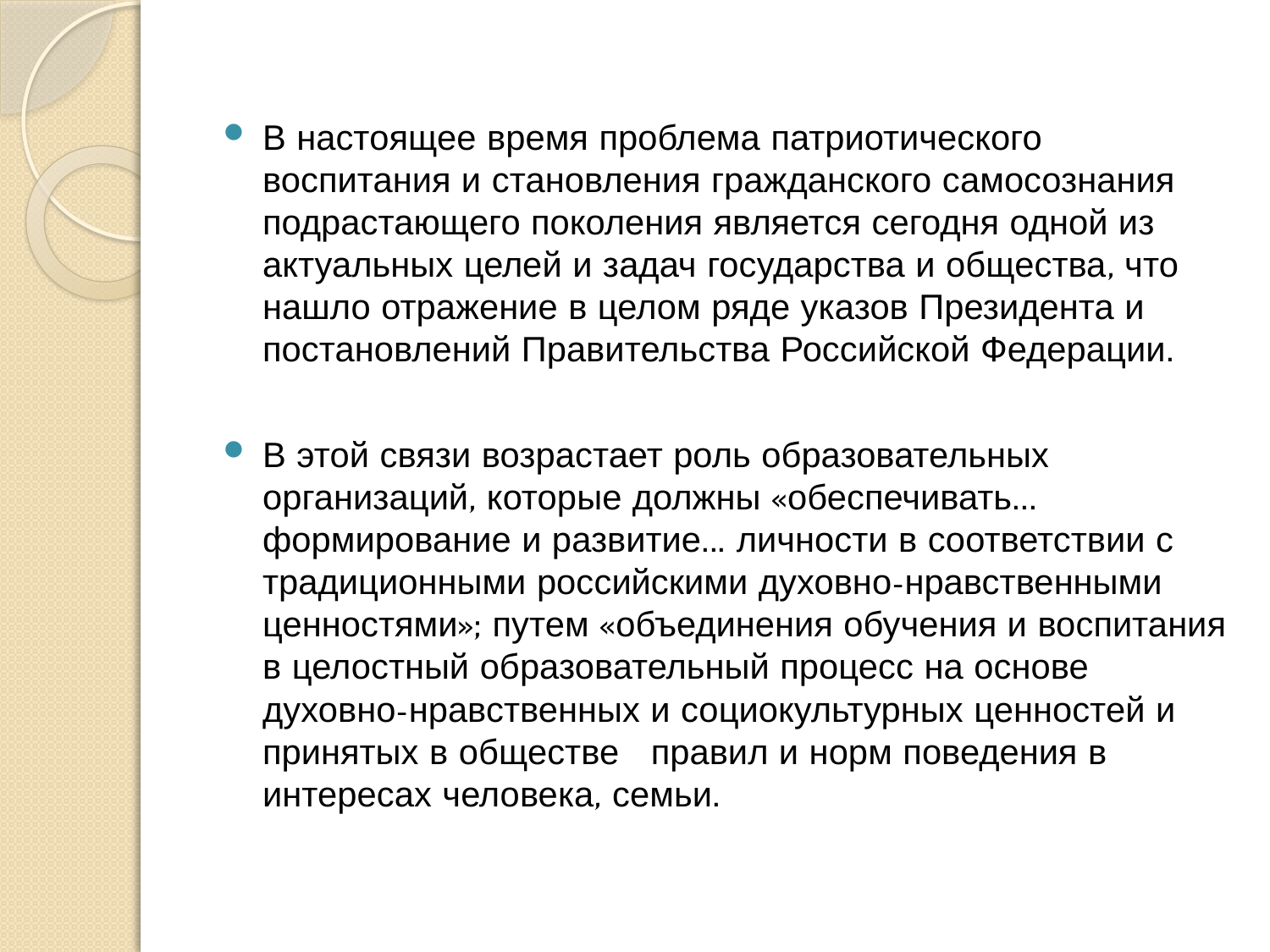

В настоящее время проблема патриотического воспитания и становления гражданского самосознания подрастающего поколения является сегодня одной из актуальных целей и задач государства и общества, что нашло отражение в целом ряде указов Президента и постановлений Правительства Российской Федерации.

В этой связи возрастает роль образовательных организаций, которые должны «обеспечивать... формирование и развитие... личности в соответствии с традиционными российскими духовно-нравственными ценностями»; путем «объединения обучения и воспитания в целостный образовательный процесс на основе духовно-нравственных и социокультурных ценностей и принятых в обществе   правил и норм поведения в интересах человека, семьи.